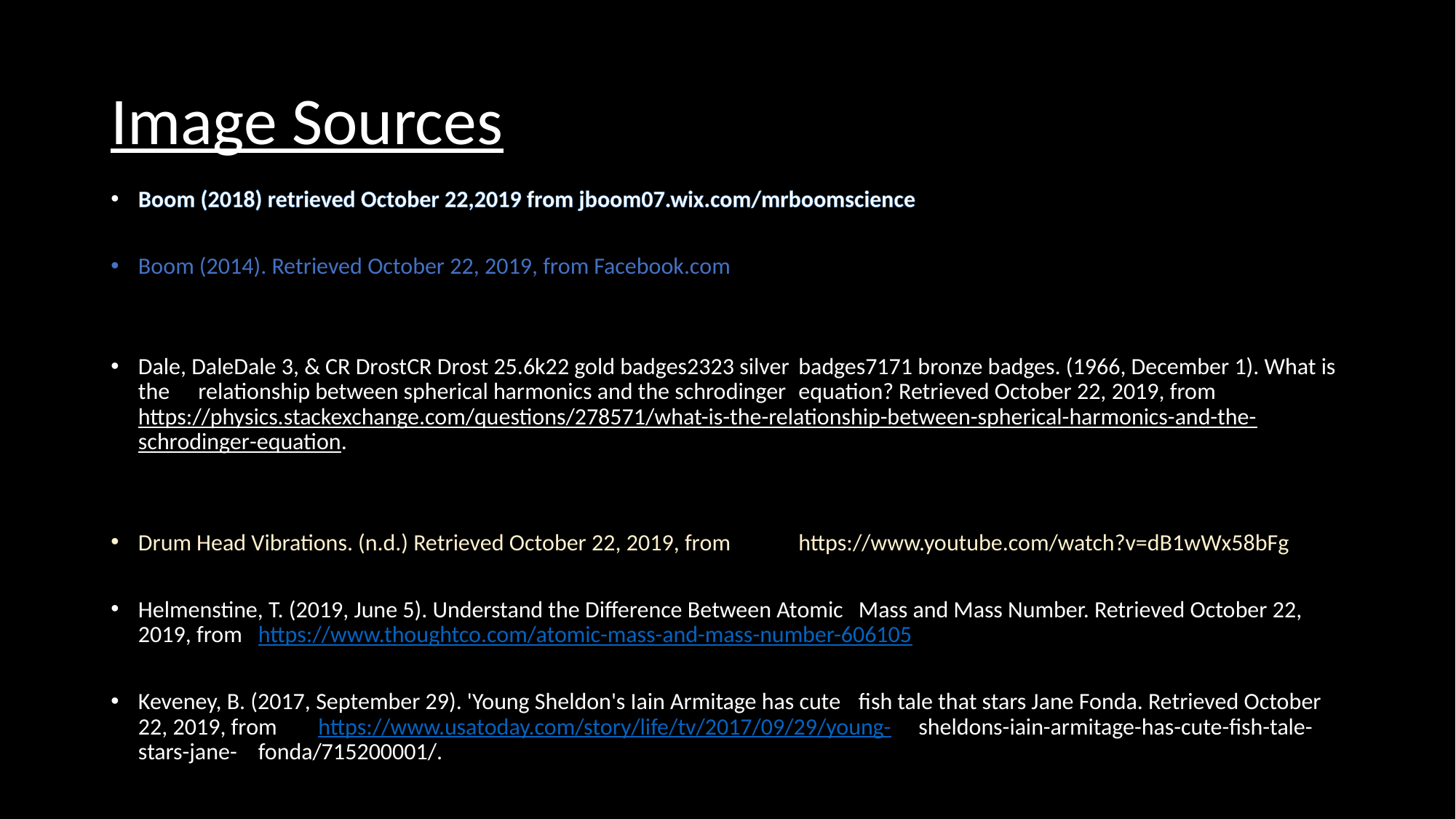

# Image Sources
Boom (2018) retrieved October 22,2019 from jboom07.wix.com/mrboomscience

Boom (2014). Retrieved October 22, 2019, from Facebook.com

Dale, DaleDale 3, & CR DrostCR Drost 25.6k22 gold badges2323 silver 	badges7171 bronze badges. (1966, December 1). What is the 	relationship between spherical harmonics and the schrodinger 	equation? Retrieved October 22, 2019, from 	https://physics.stackexchange.com/questions/278571/what-is-	the-relationship-between-spherical-harmonics-and-the-	schrodinger-equation.

Drum Head Vibrations. (n.d.) Retrieved October 22, 2019, from  	https://www.youtube.com/watch?v=dB1wWx58bFg

Helmenstine, T. (2019, June 5). Understand the Difference Between Atomic 	Mass and Mass Number. Retrieved October 22, 2019, from 	https://www.thoughtco.com/atomic-mass-and-mass-number-606105.

Keveney, B. (2017, September 29). 'Young Sheldon's Iain Armitage has cute 	fish tale that stars Jane Fonda. Retrieved October 22, 2019, from 	https://www.usatoday.com/story/life/tv/2017/09/29/young-	sheldons-iain-armitage-has-cute-fish-tale-stars-jane-	fonda/715200001/.